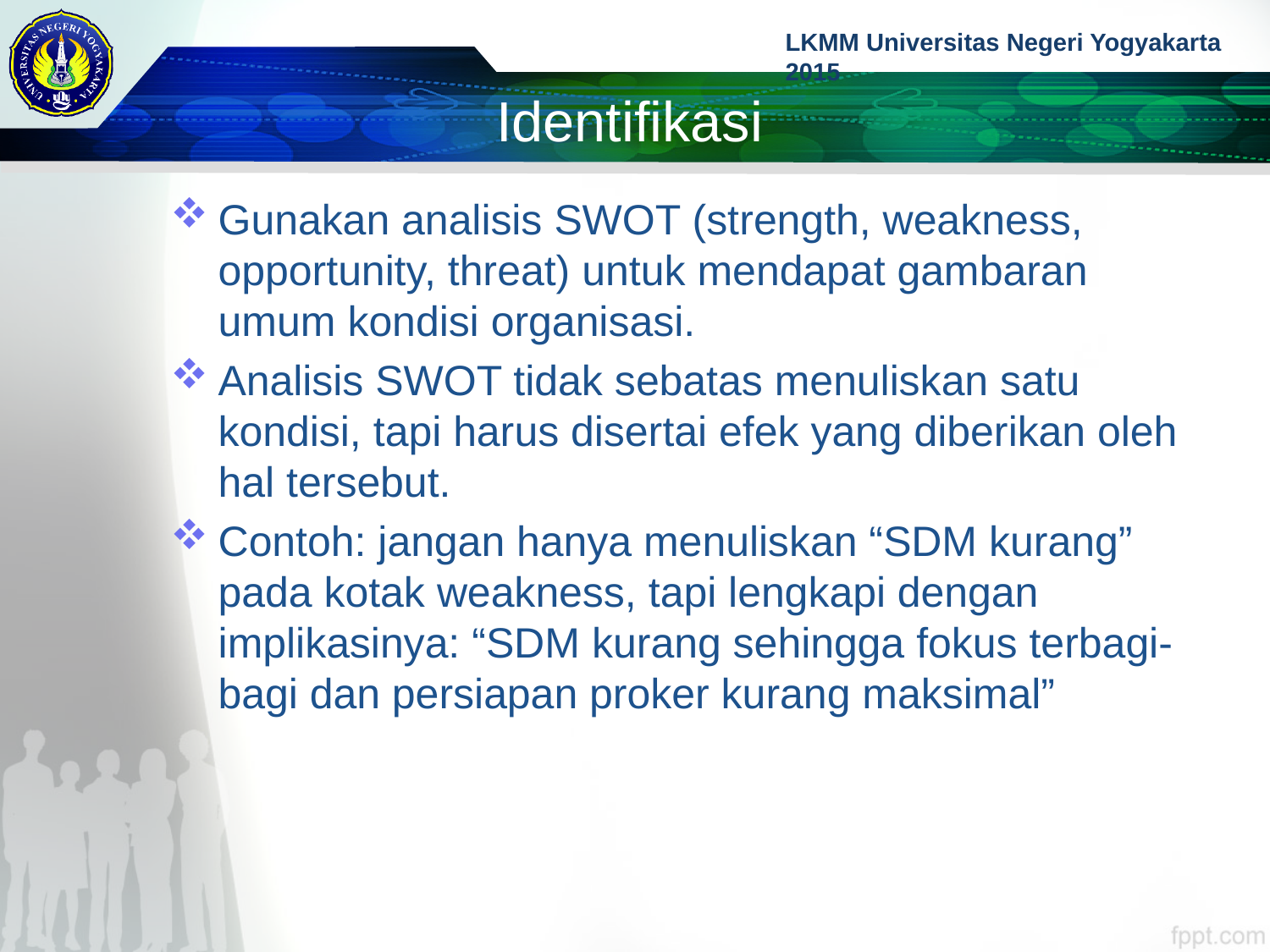

# Identifikasi
Gunakan analisis SWOT (strength, weakness, opportunity, threat) untuk mendapat gambaran umum kondisi organisasi.
Analisis SWOT tidak sebatas menuliskan satu kondisi, tapi harus disertai efek yang diberikan oleh hal tersebut.
Contoh: jangan hanya menuliskan “SDM kurang” pada kotak weakness, tapi lengkapi dengan implikasinya: “SDM kurang sehingga fokus terbagi-bagi dan persiapan proker kurang maksimal”